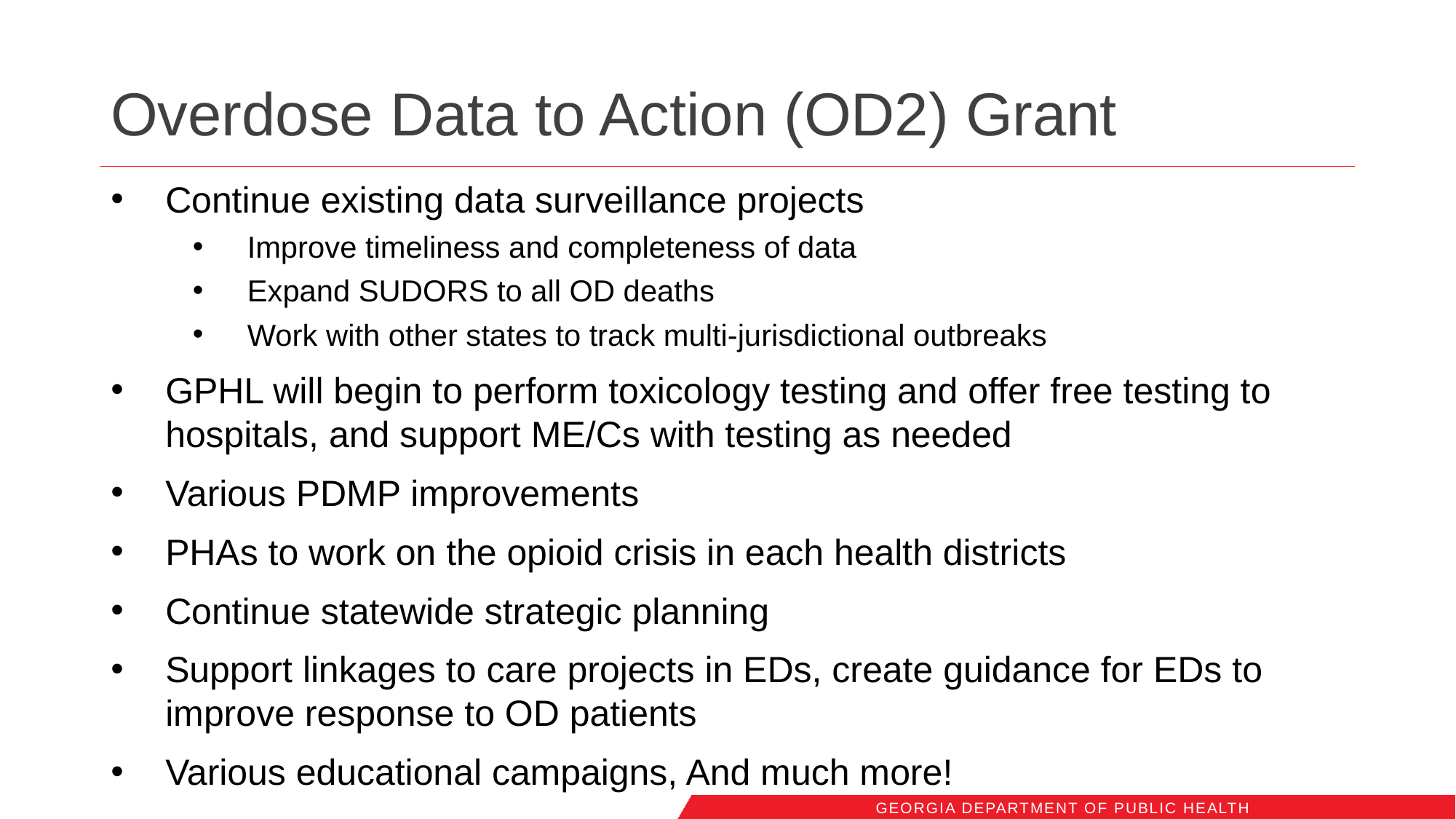

# Overdose Data to Action (OD2) Grant
Continue existing data surveillance projects
Improve timeliness and completeness of data
Expand SUDORS to all OD deaths
Work with other states to track multi-jurisdictional outbreaks
GPHL will begin to perform toxicology testing and offer free testing to hospitals, and support ME/Cs with testing as needed
Various PDMP improvements
PHAs to work on the opioid crisis in each health districts
Continue statewide strategic planning
Support linkages to care projects in EDs, create guidance for EDs to improve response to OD patients
Various educational campaigns, And much more!